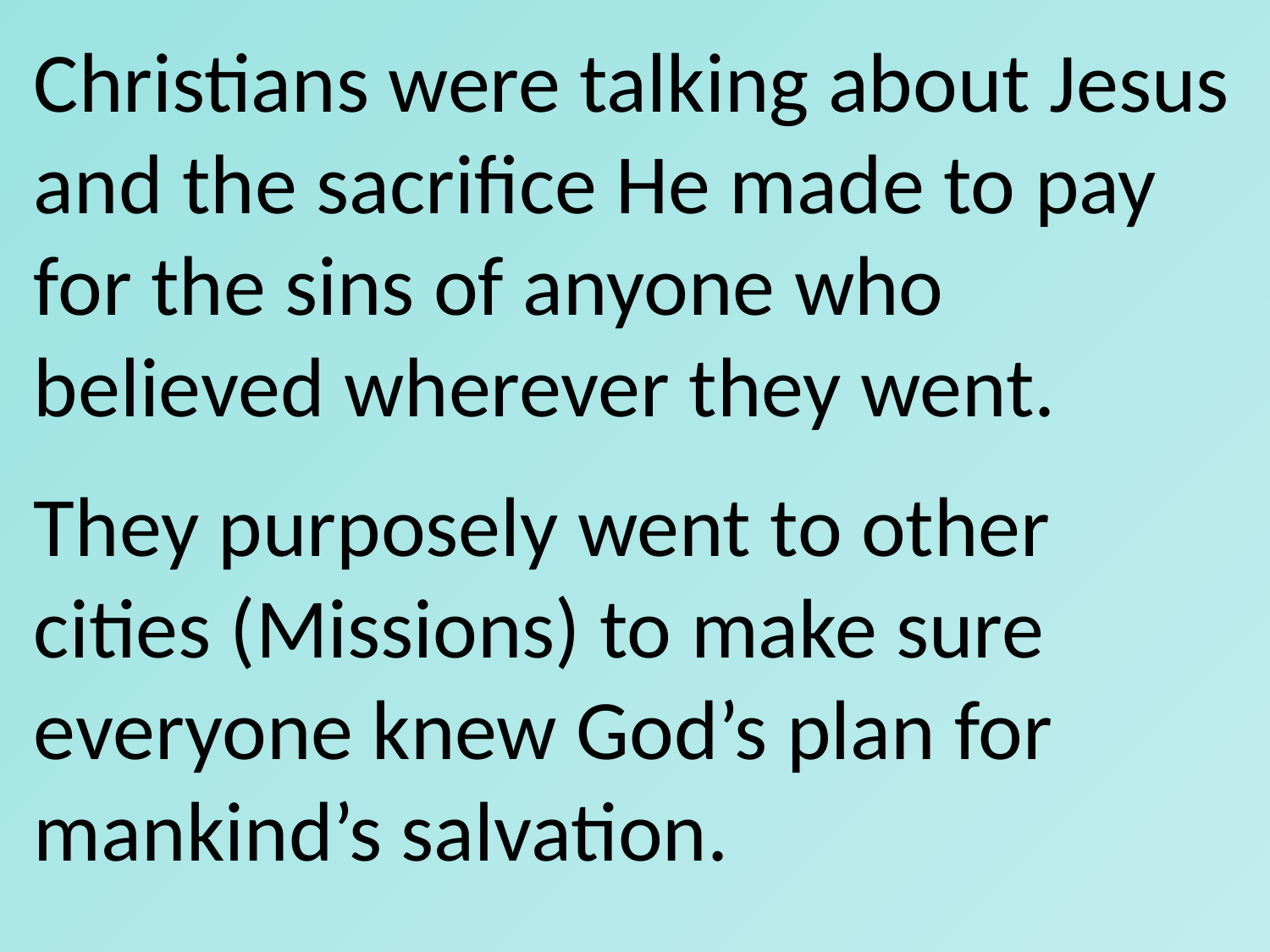

Christians were talking about Jesus and the sacrifice He made to pay for the sins of anyone who believed wherever they went.
They purposely went to other cities (Missions) to make sure everyone knew God’s plan for mankind’s salvation.